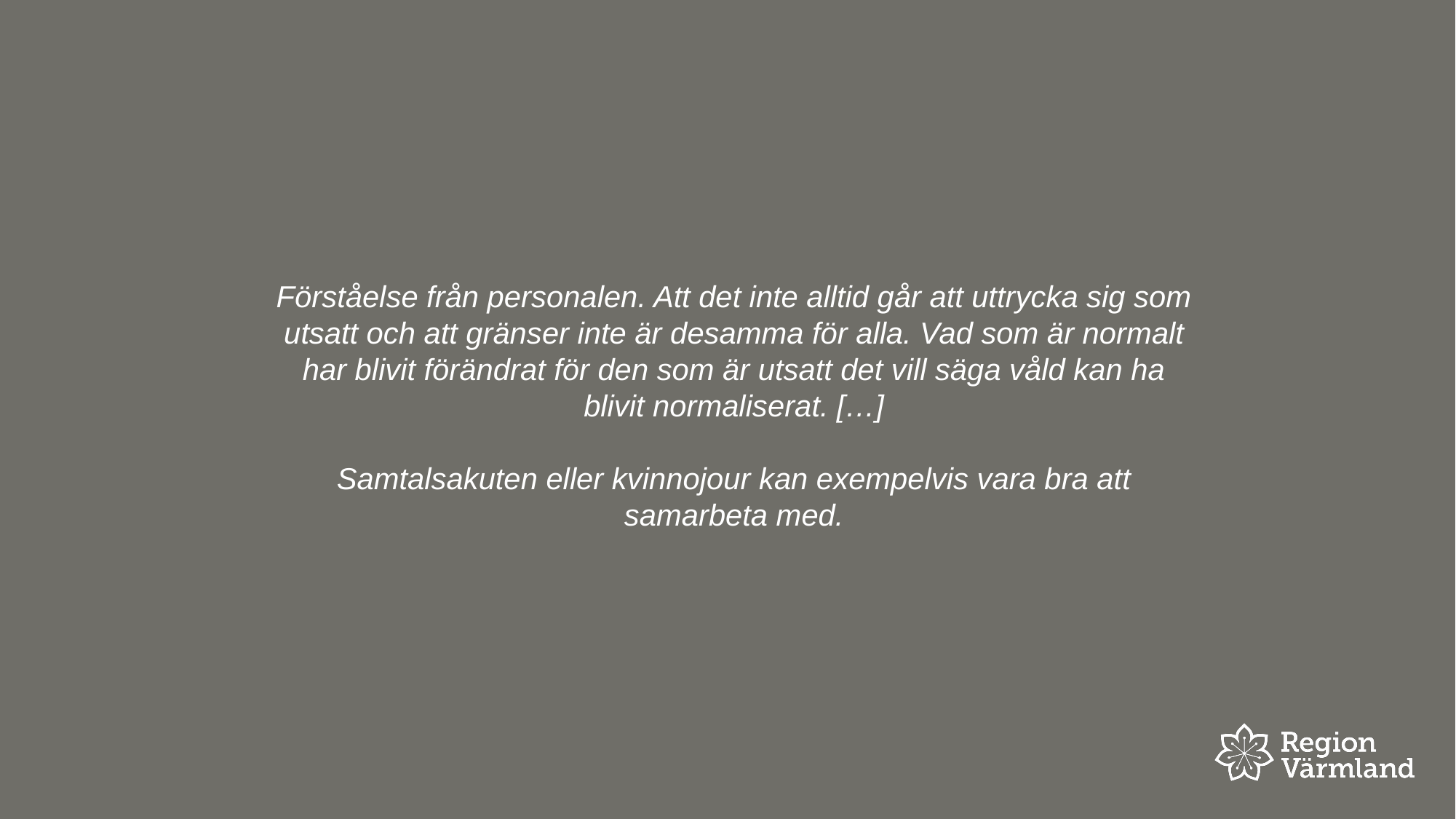

Förståelse från personalen. Att det inte alltid går att uttrycka sig som utsatt och att gränser inte är desamma för alla. Vad som är normalt har blivit förändrat för den som är utsatt det vill säga våld kan ha blivit normaliserat. […]

Samtalsakuten eller kvinnojour kan exempelvis vara bra att samarbeta med.